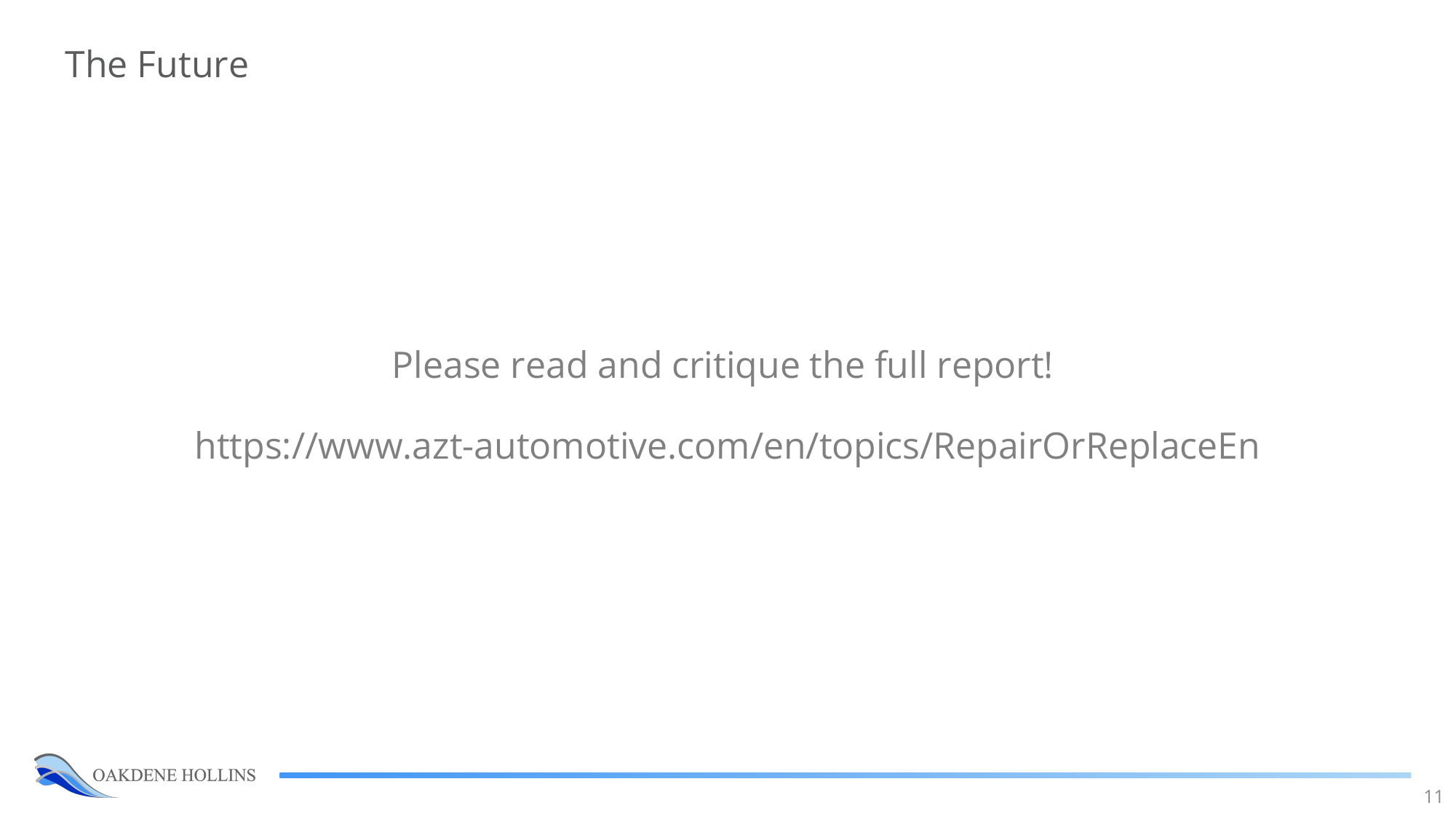

# The Future
Please read and critique the full report!
https://www.azt-automotive.com/en/topics/RepairOrReplaceEn
11